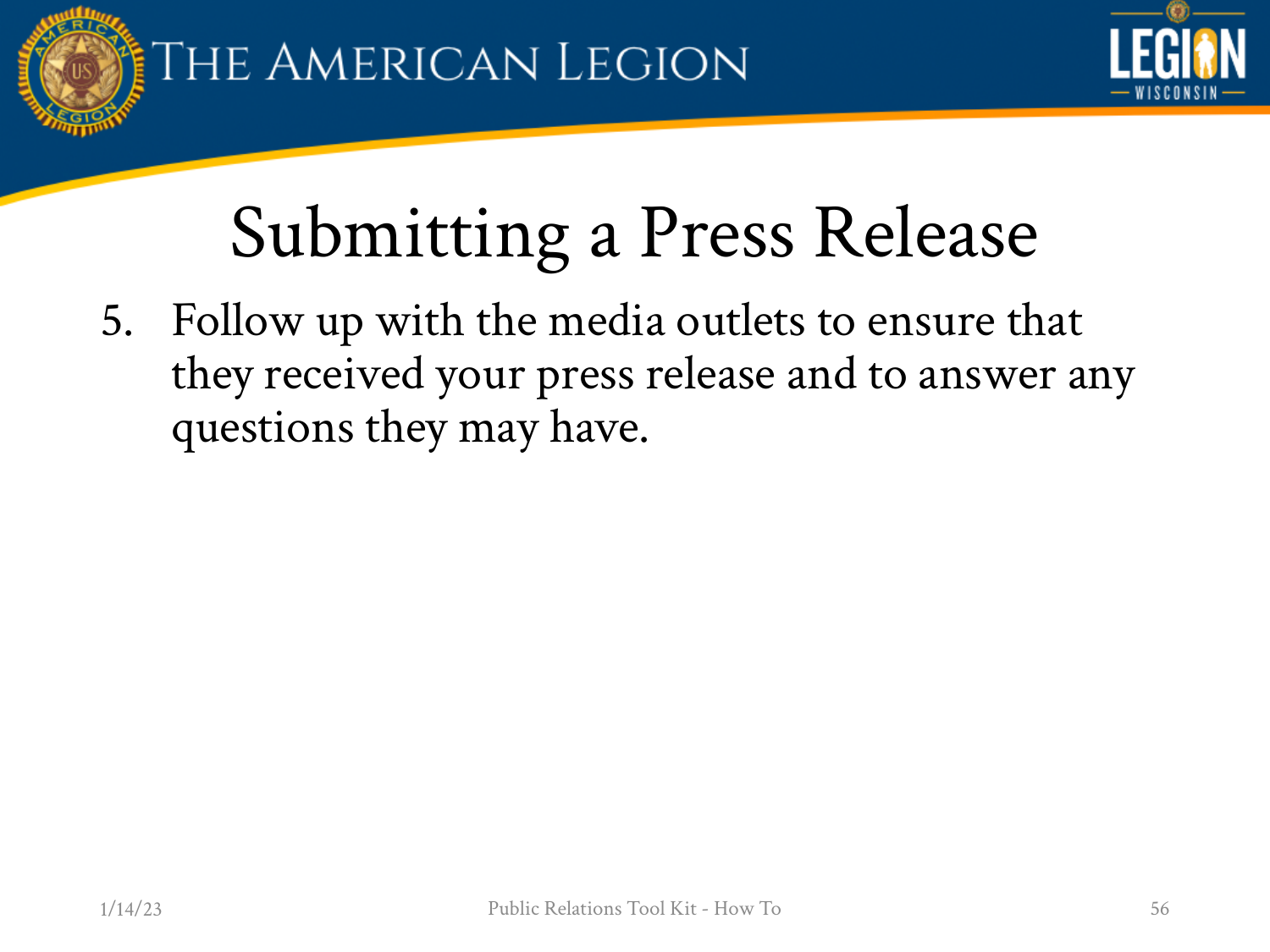

# Submitting a Press Release
Follow up with the media outlets to ensure that they received your press release and to answer any questions they may have.

1/14/23
Public Relations Tool Kit - How To
56